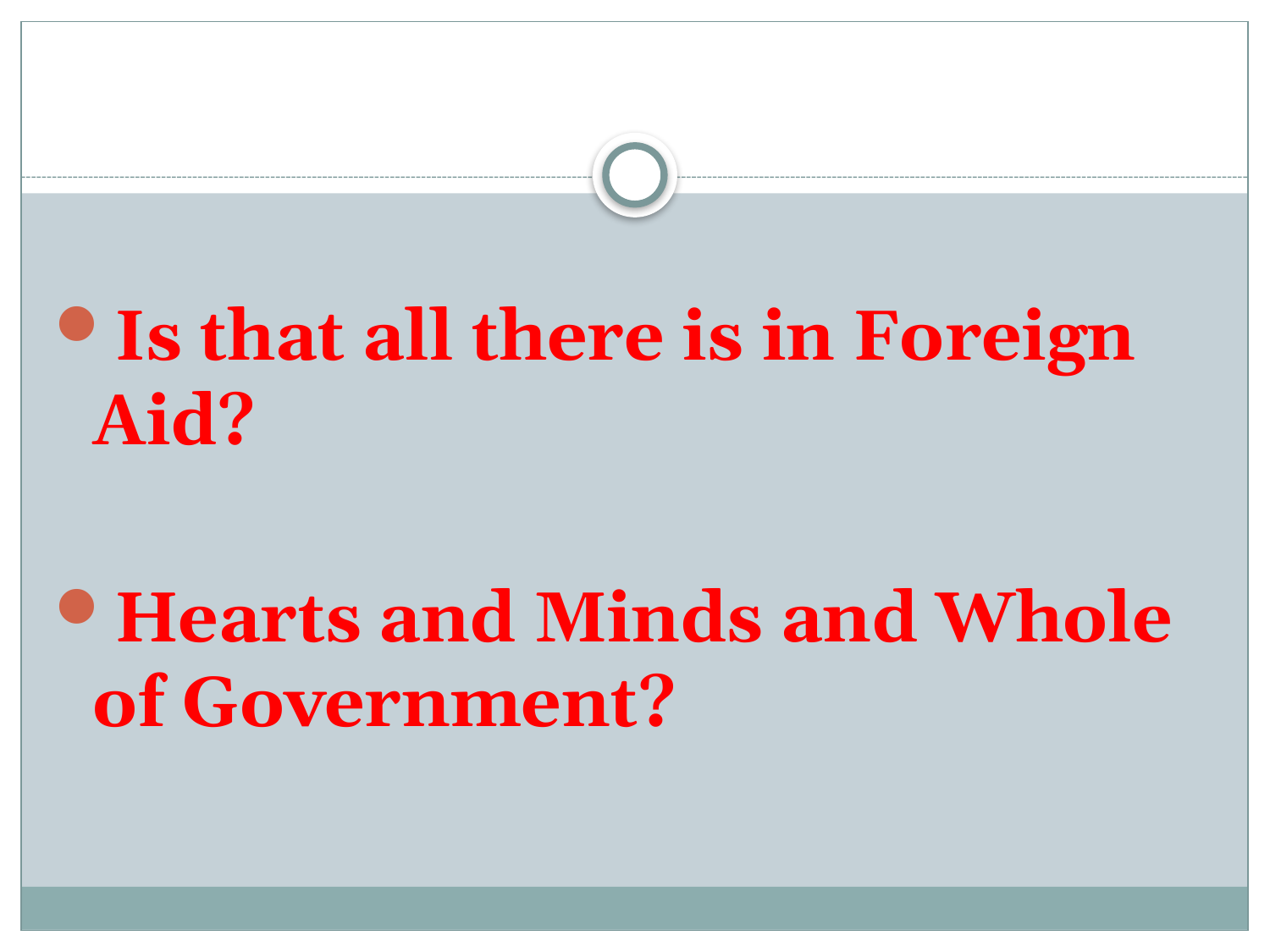

#

Is that all there is in Foreign Aid?

Hearts and Minds and Whole of Government?